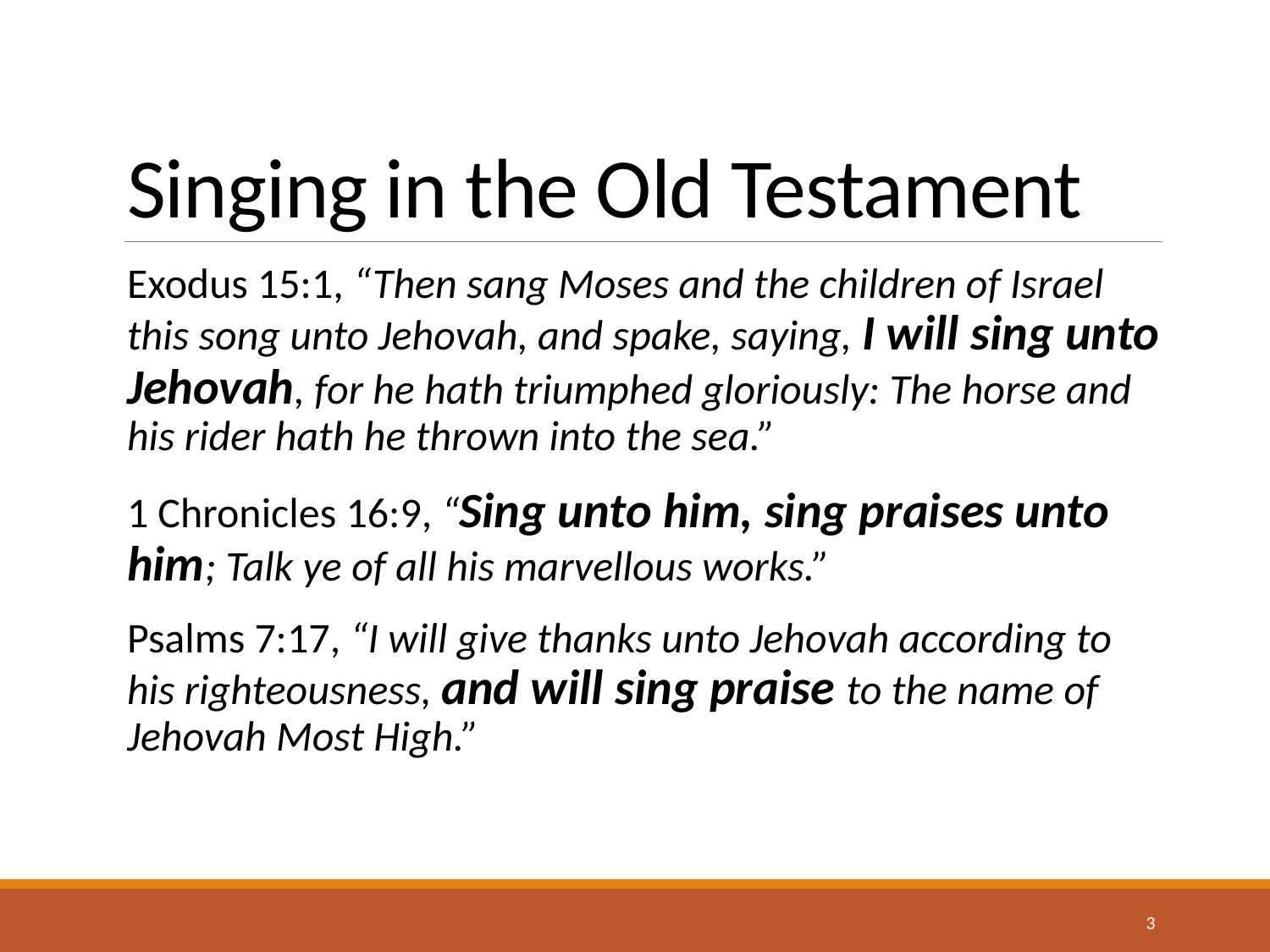

# Singing in the Old Testament
Exodus 15:1, “Then sang Moses and the children of Israel this song unto Jehovah, and spake, saying, I will sing unto Jehovah, for he hath triumphed gloriously: The horse and his rider hath he thrown into the sea.”
1 Chronicles 16:9, “Sing unto him, sing praises unto him; Talk ye of all his marvellous works.”
Psalms 7:17, “I will give thanks unto Jehovah according to his righteousness, and will sing praise to the name of Jehovah Most High.”
3